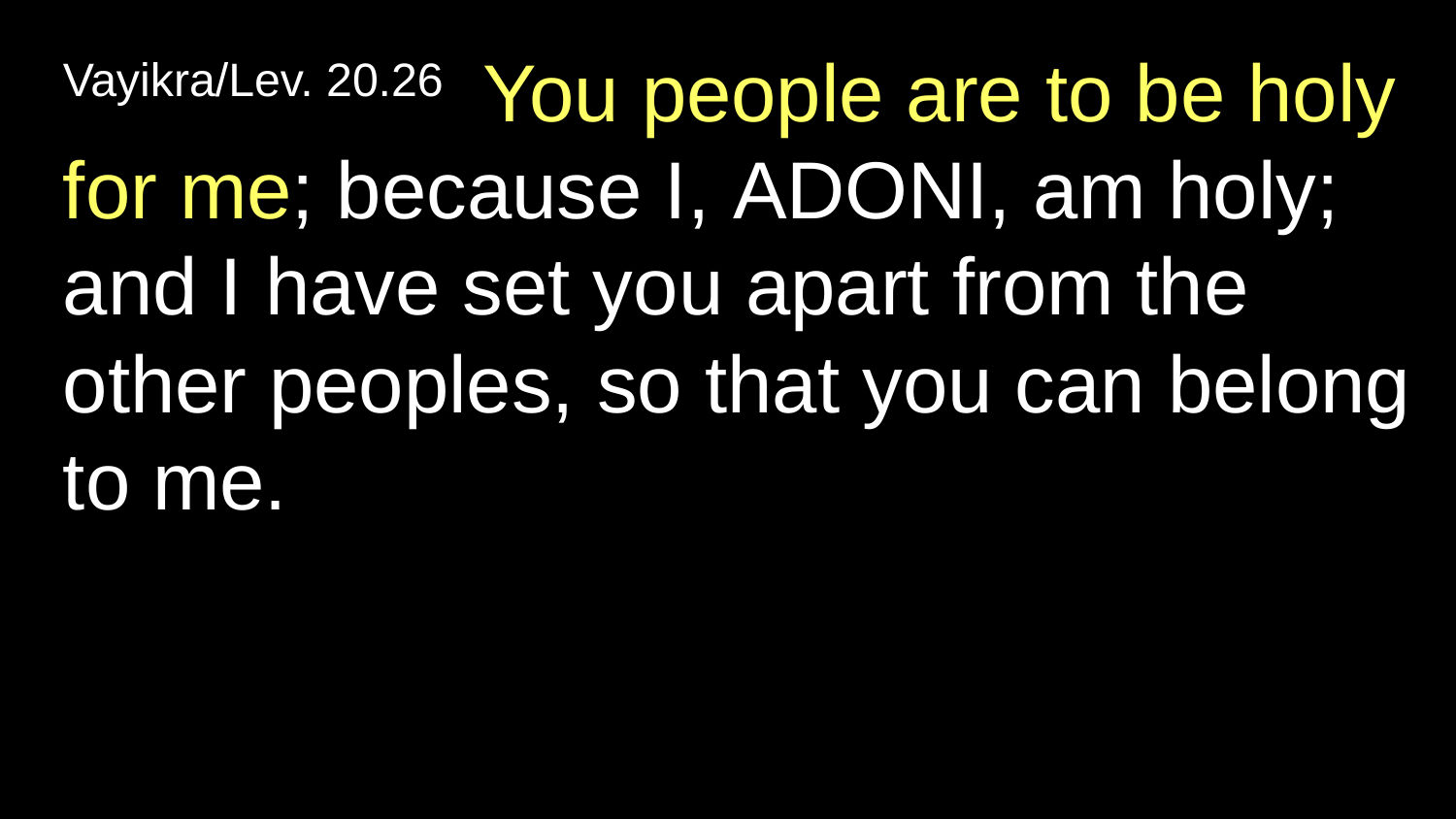

Vayikra/Lev. 20.26   You people are to be holy for me; because I, Adoni, am holy; and I have set you apart from the other peoples, so that you can belong to me.